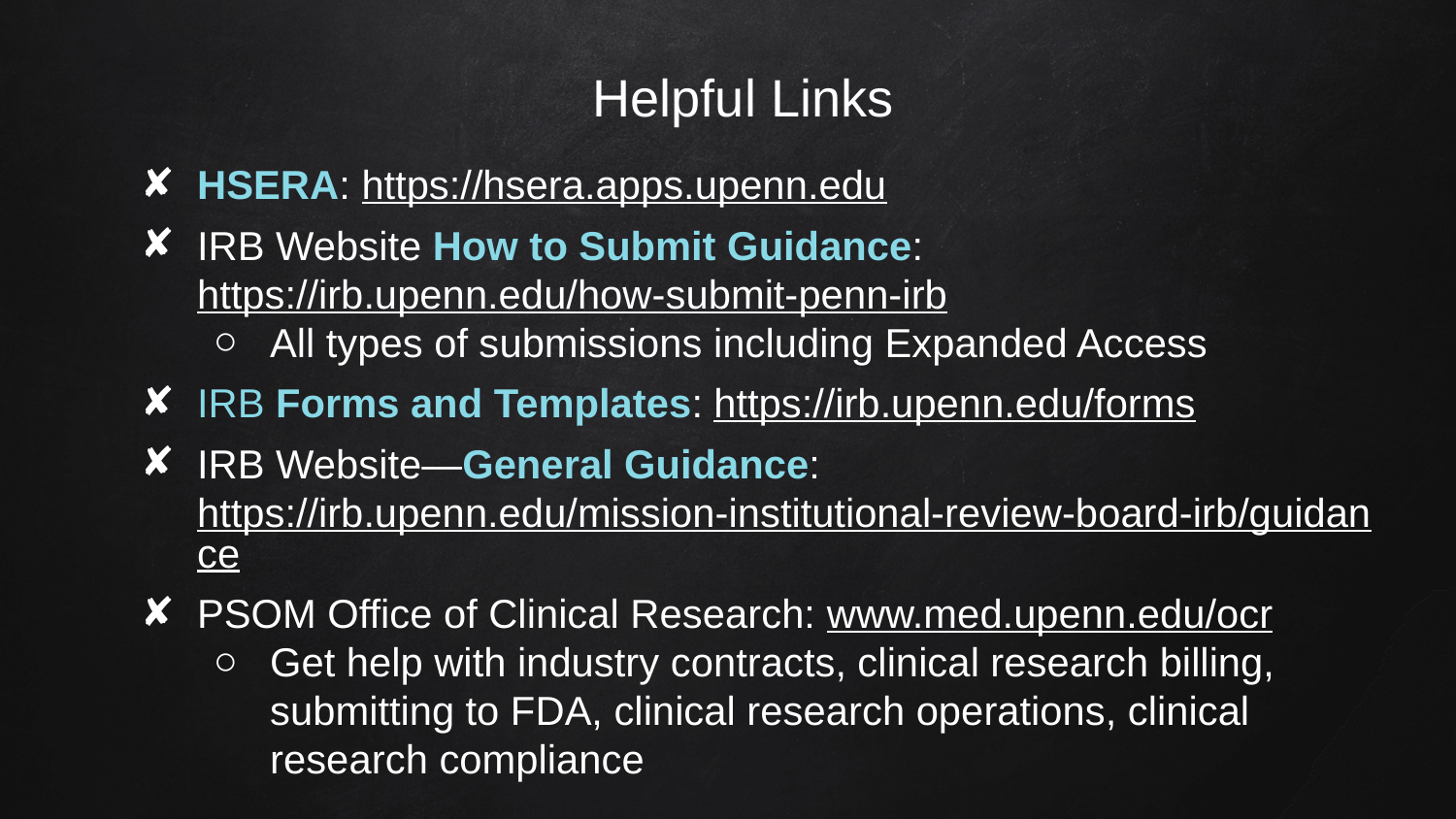

# Helpful Links
HSERA: https://hsera.apps.upenn.edu
IRB Website How to Submit Guidance: https://irb.upenn.edu/how-submit-penn-irb
All types of submissions including Expanded Access
IRB Forms and Templates: https://irb.upenn.edu/forms
IRB Website—General Guidance: https://irb.upenn.edu/mission-institutional-review-board-irb/guidance
PSOM Office of Clinical Research: www.med.upenn.edu/ocr
Get help with industry contracts, clinical research billing, submitting to FDA, clinical research operations, clinical research compliance